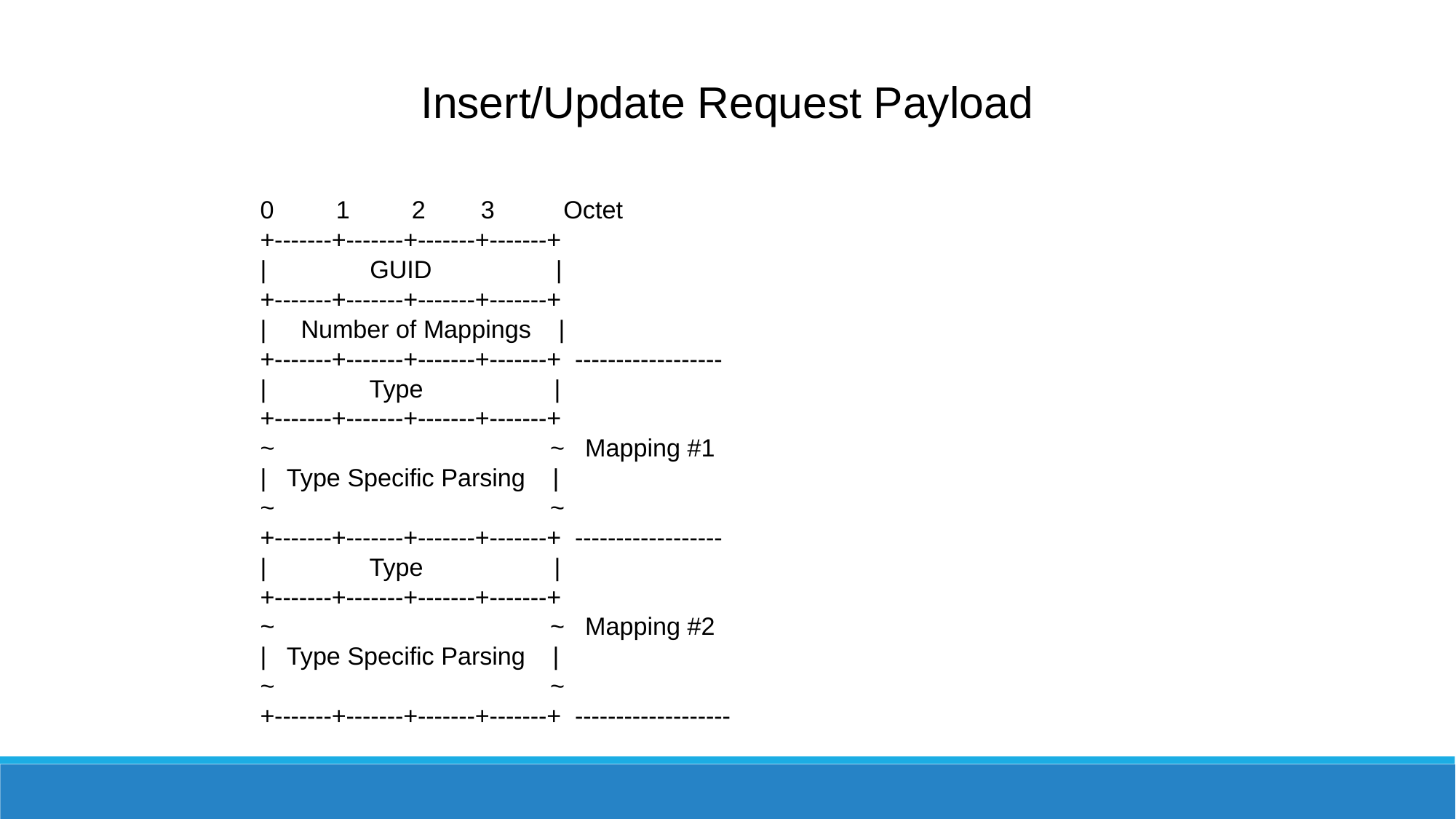

Insert/Update Request Payload
   0         1         2        3          Octet
   +-------+-------+-------+-------+
   |               GUID                  |
   +-------+-------+-------+-------+
   |     Number of Mappings    |
   +-------+-------+-------+-------+  ------------------
   |               Type                   |
   +-------+-------+-------+-------+
   ~                                        ~   Mapping #1
   |   Type Specific Parsing    |
   ~                                        ~
   +-------+-------+-------+-------+  ------------------
   |               Type                   |
   +-------+-------+-------+-------+
   ~                                        ~   Mapping #2
   |   Type Specific Parsing    |
   ~                                        ~
   +-------+-------+-------+-------+  -------------------